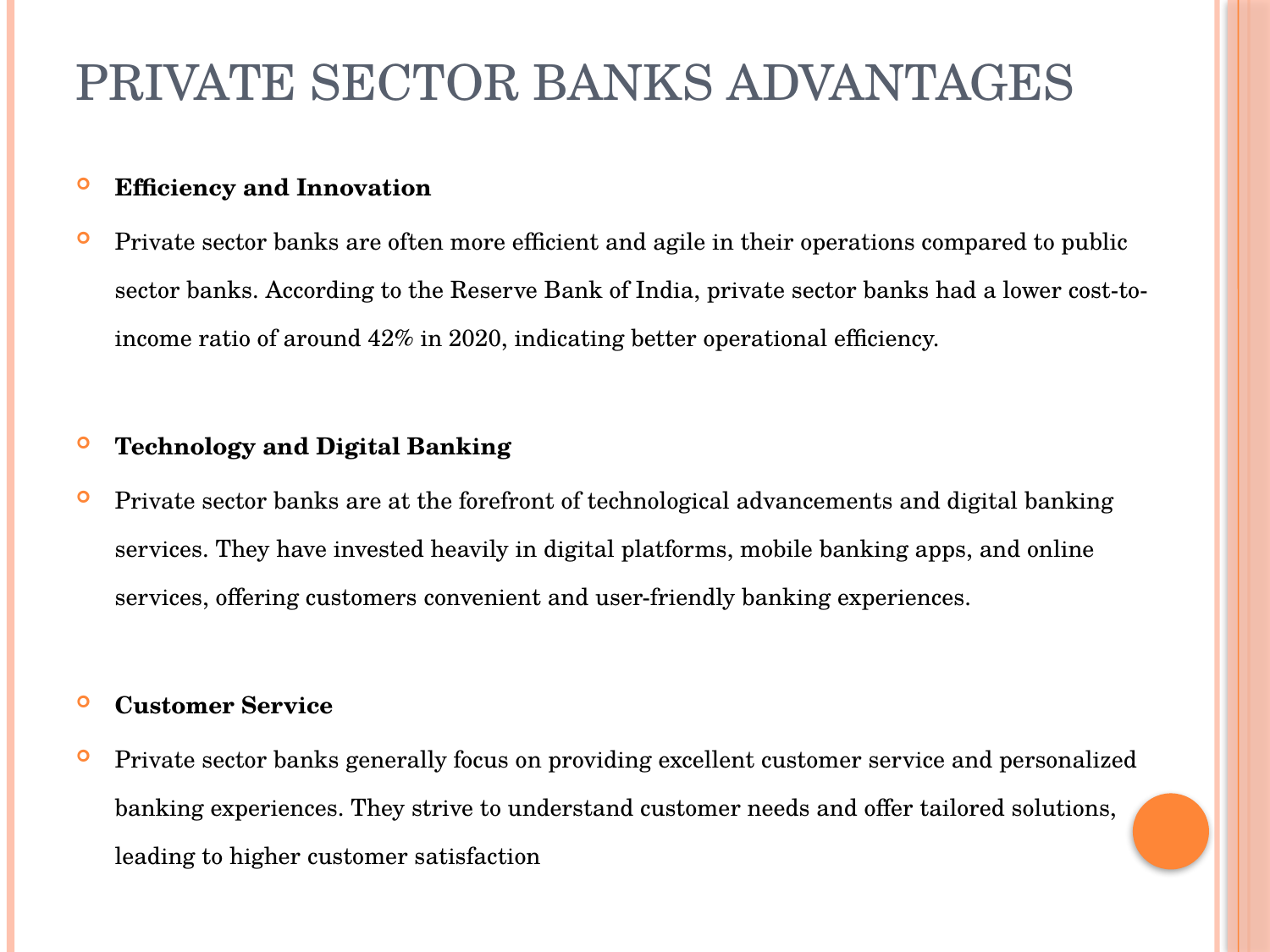

# Private Sector Banks Advantages
Efficiency and Innovation
Private sector banks are often more efficient and agile in their operations compared to public sector banks. According to the Reserve Bank of India, private sector banks had a lower cost-to-income ratio of around 42% in 2020, indicating better operational efficiency.

Technology and Digital Banking
Private sector banks are at the forefront of technological advancements and digital banking services. They have invested heavily in digital platforms, mobile banking apps, and online services, offering customers convenient and user-friendly banking experiences.

Customer Service
Private sector banks generally focus on providing excellent customer service and personalized banking experiences. They strive to understand customer needs and offer tailored solutions, leading to higher customer satisfaction